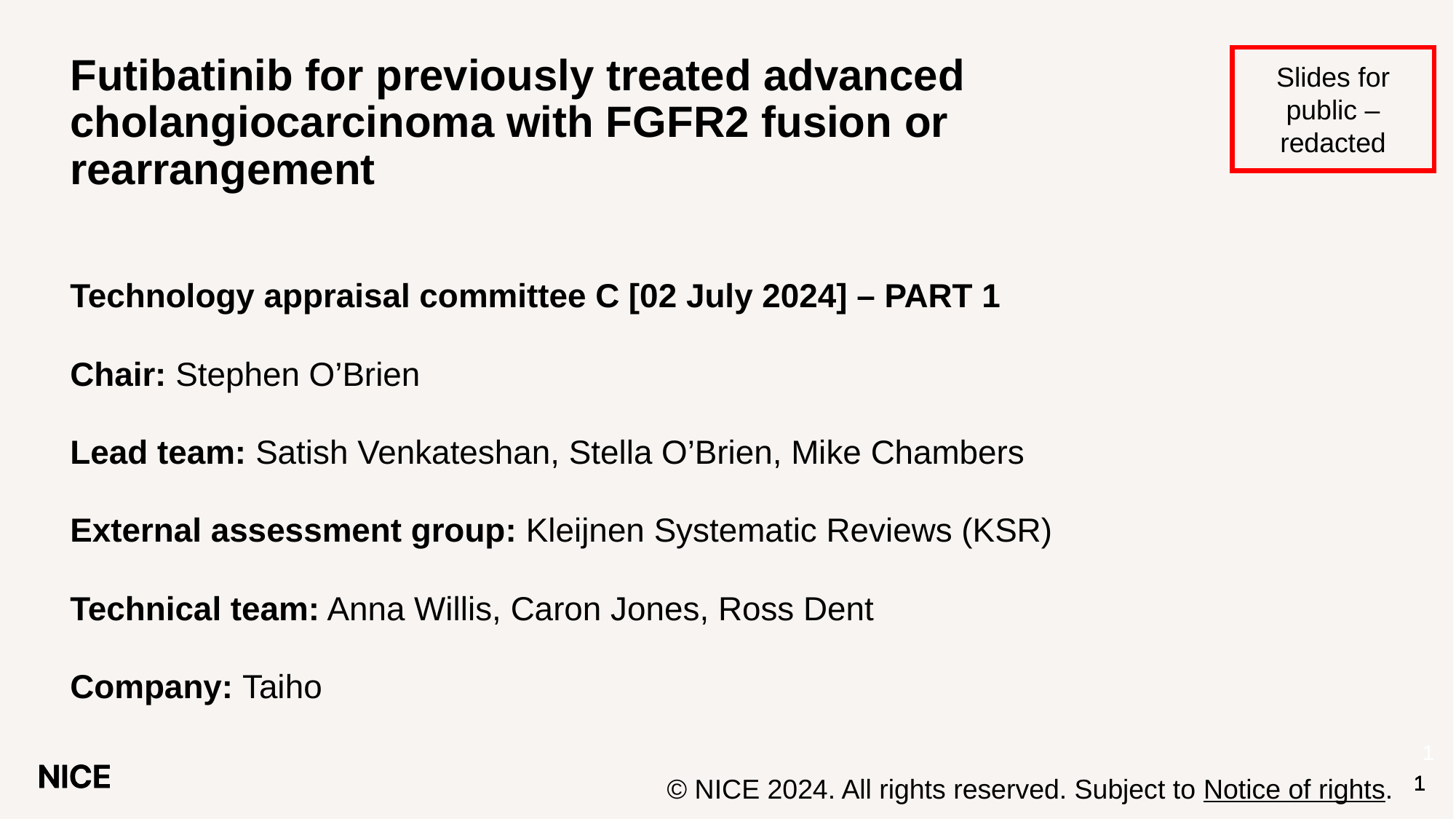

# Futibatinib for previously treated advanced cholangiocarcinoma with FGFR2 fusion or rearrangement
Slides for public – redacted
Technology appraisal committee C [02 July 2024] – PART 1
Chair: Stephen O’Brien
Lead team: Satish Venkateshan, Stella O’Brien, Mike Chambers
External assessment group: Kleijnen Systematic Reviews (KSR)
Technical team: Anna Willis, Caron Jones, Ross Dent
Company: Taiho
© NICE 2024. All rights reserved. Subject to Notice of rights.